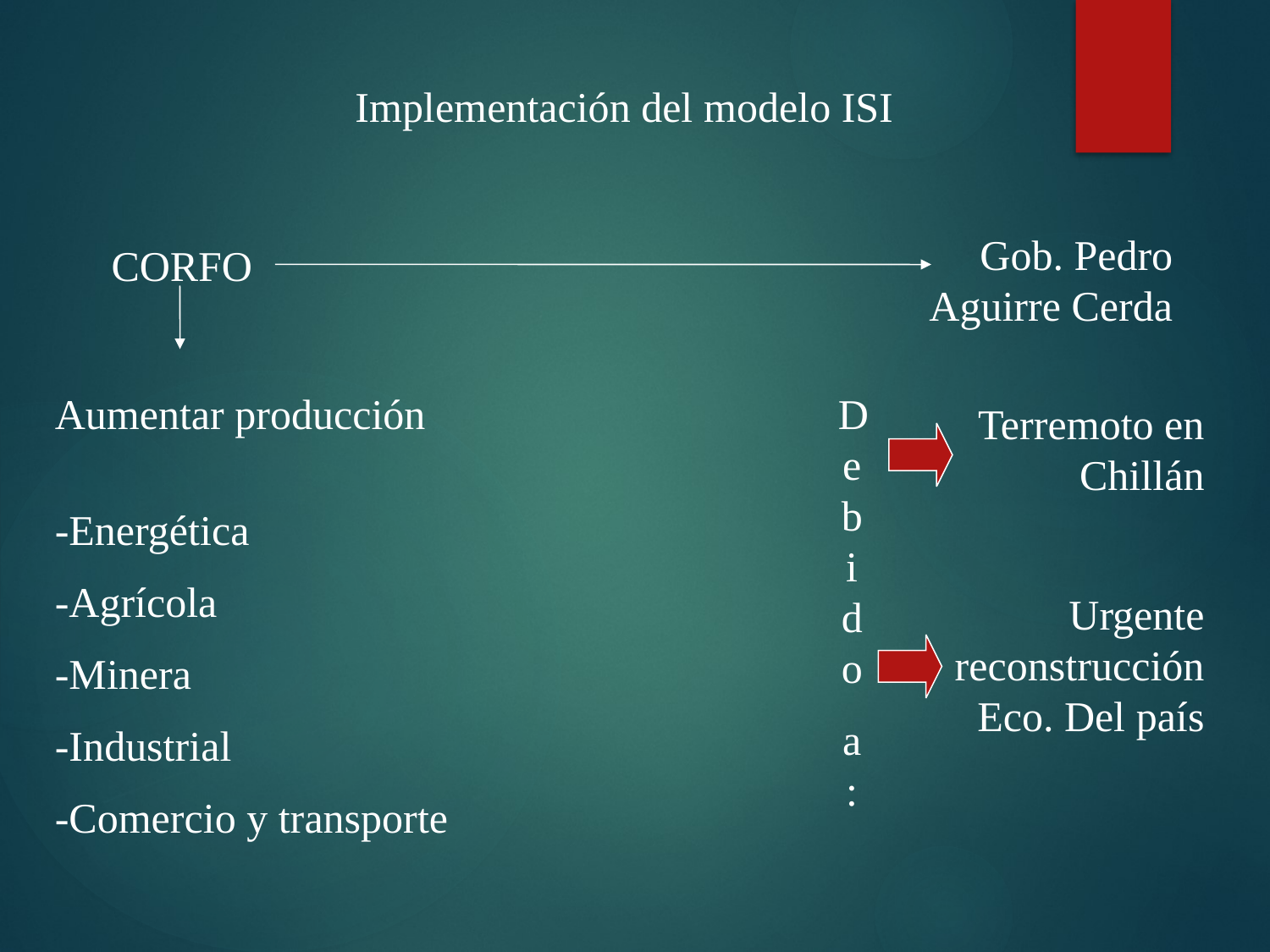

Implementación del modelo ISI
Gob. Pedro Aguirre Cerda
CORFO

Aumentar producción
Debido
a:
Terremoto en Chillán

-Energética
-Agrícola
-Minera
-Industrial
-Comercio y transporte
Urgente reconstrucción Eco. Del país